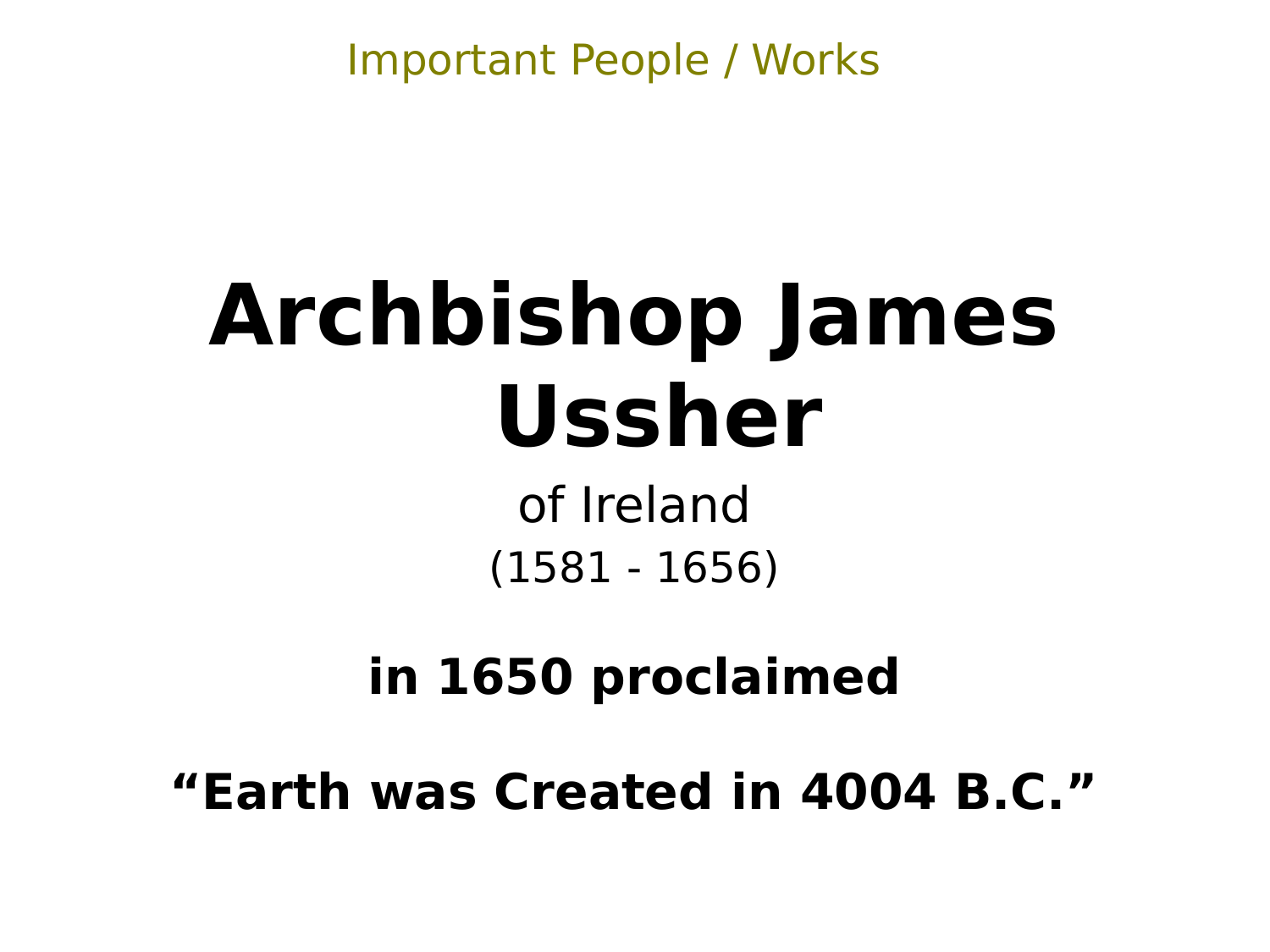

Important People / Works
Archbishop James Ussher
of Ireland
(1581 - 1656)

in 1650 proclaimed
“Earth was Created in 4004 B.C.”